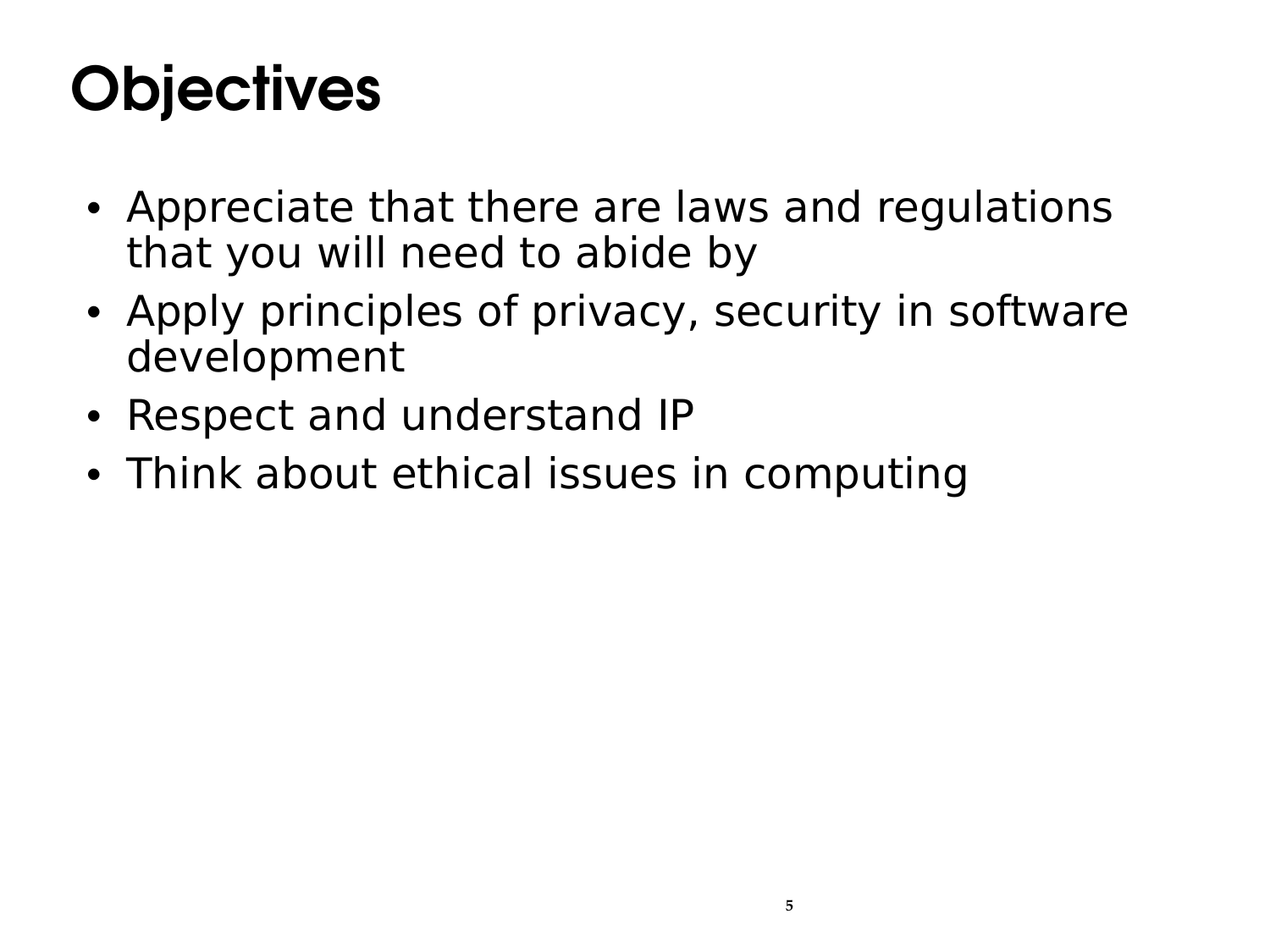

# Objectives
Appreciate that there are laws and regulations that you will need to abide by
Apply principles of privacy, security in software development
Respect and understand IP
Think about ethical issues in computing